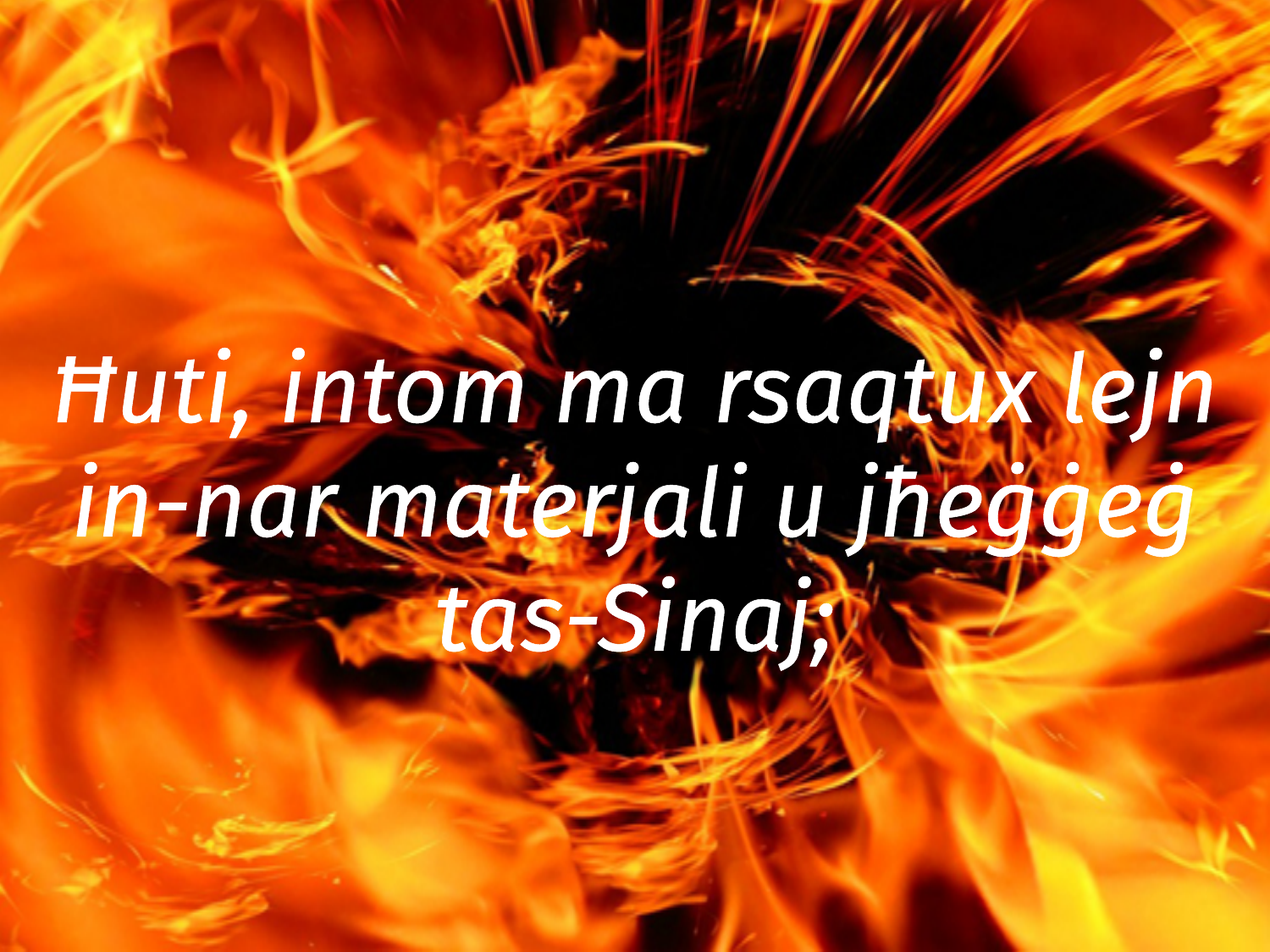

Ħuti, intom ma rsaqtux lejn in-nar materjali u jħeġġeġ tas-Sinaj;